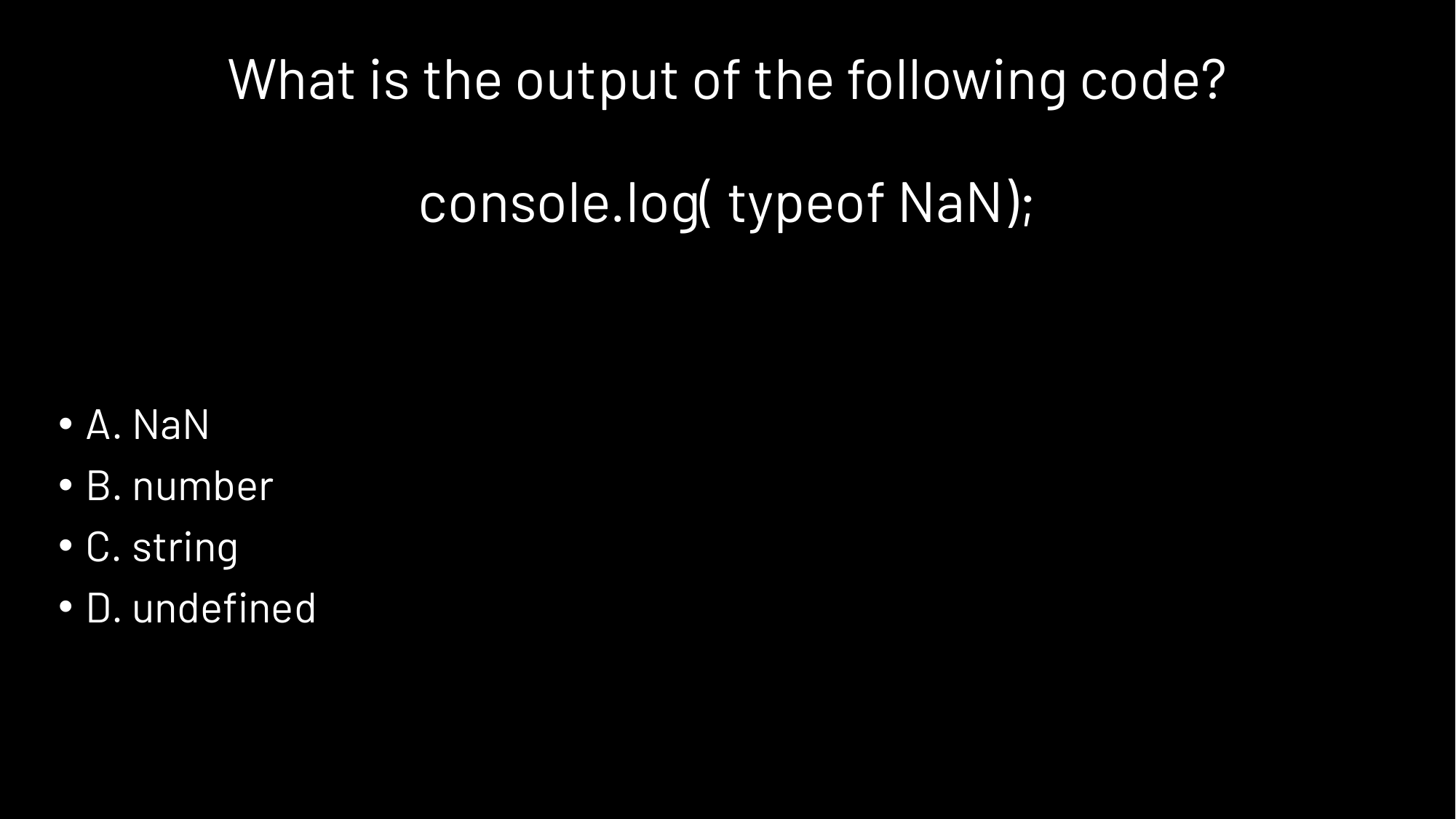

# What is the output of the following code? console.log( typeof NaN);
A. NaN
B. number
C. string
D. undefined